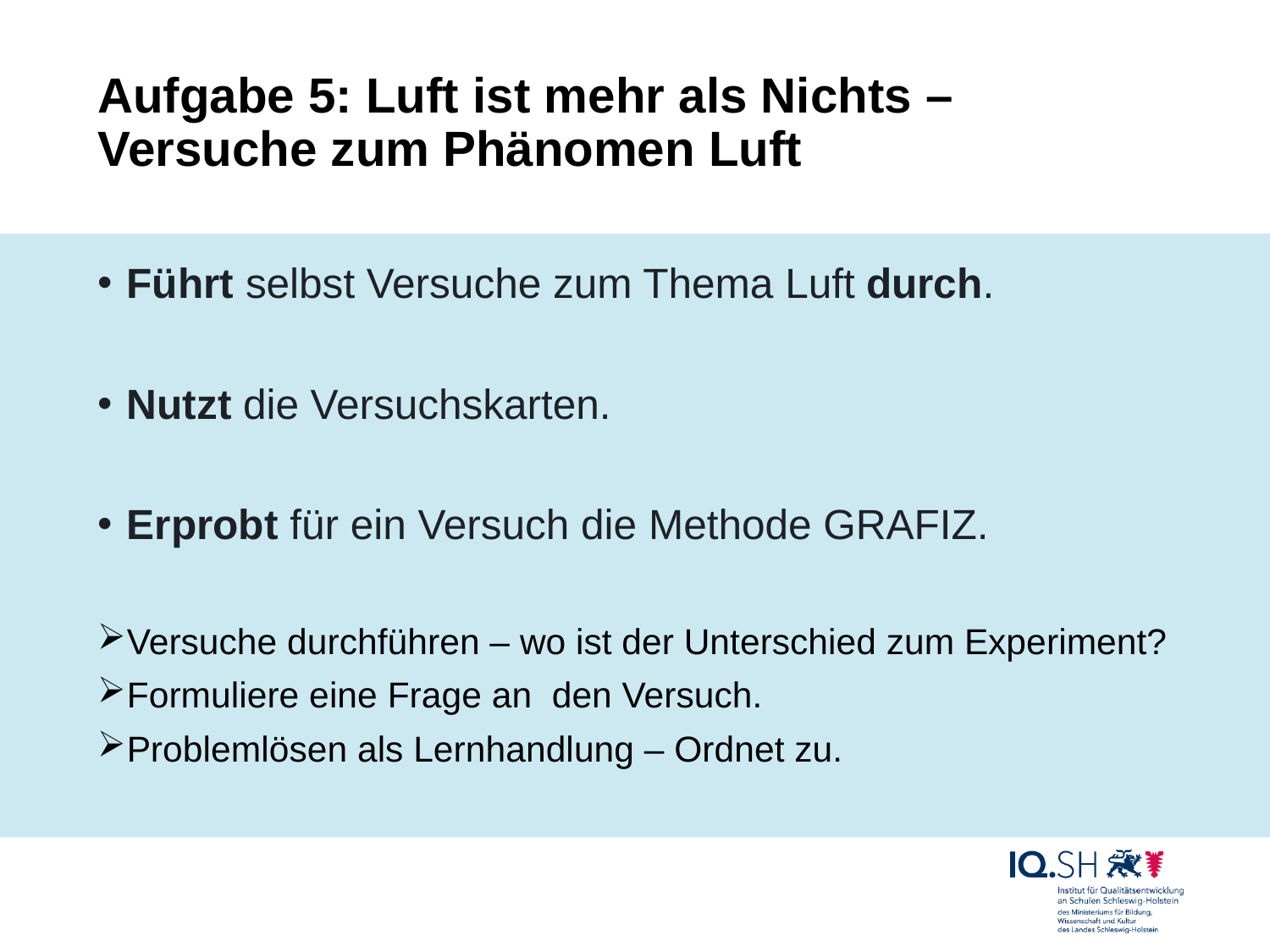

# Aufgabe 5: Luft ist mehr als Nichts –Versuche zum Phänomen Luft
Führt selbst Versuche zum Thema Luft durch.

Nutzt die Versuchskarten.

Erprobt für ein Versuch die Methode GRAFIZ.

Versuche durchführen – wo ist der Unterschied zum Experiment?
Formuliere eine Frage an  den Versuch.
Problemlösen als Lernhandlung – Ordnet zu.